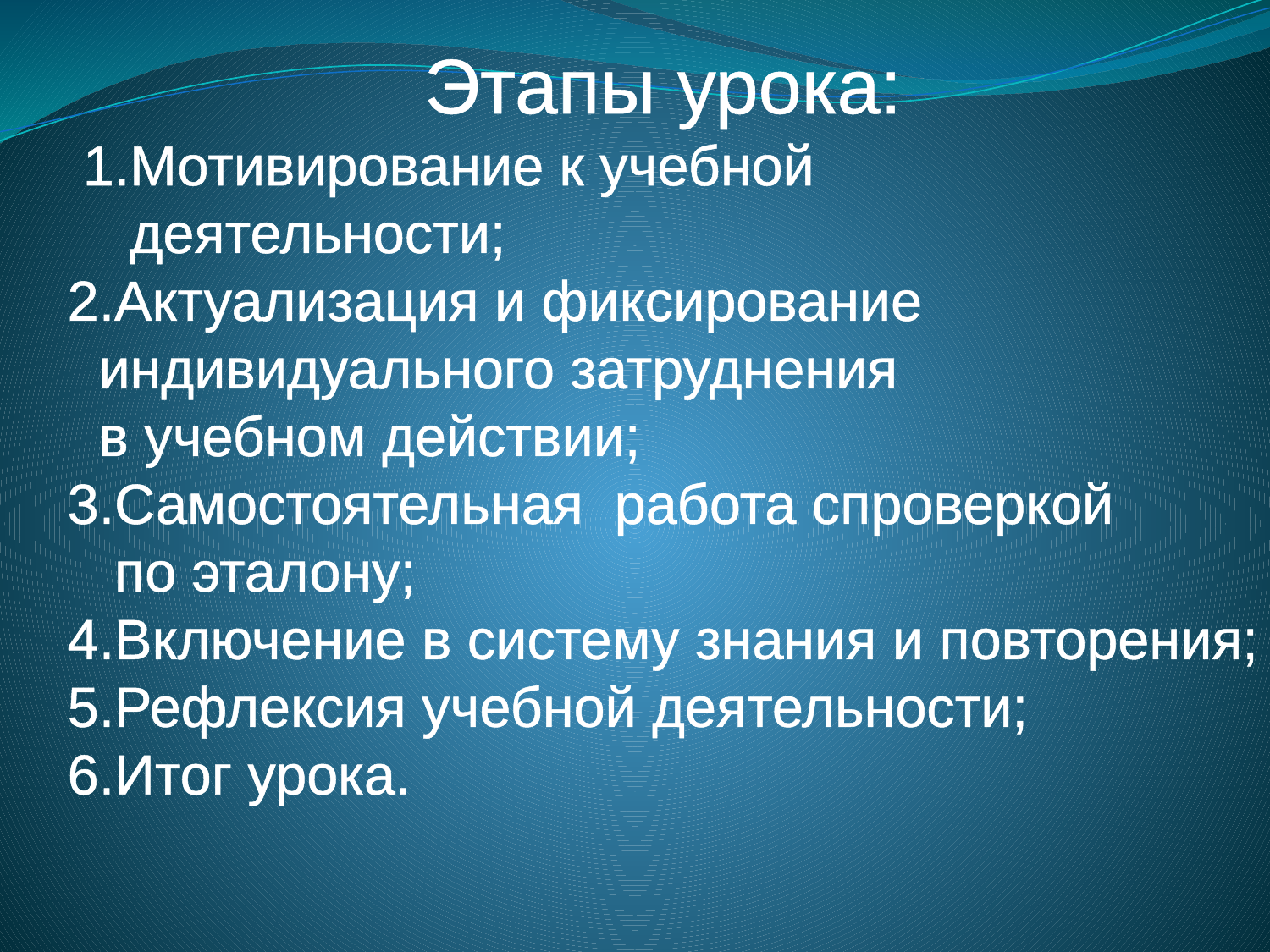

Этапы урока:
 1.Мотивирование к учебной
    деятельности;
2.Актуализация и фиксирование
  индивидуального затруднения
  в учебном действии;
3.Самостоятельная  работа спроверкой
   по эталону;
4.Включение в систему знания и повторения;
5.Рефлексия учебной деятельности;
6.Итог урока.
#